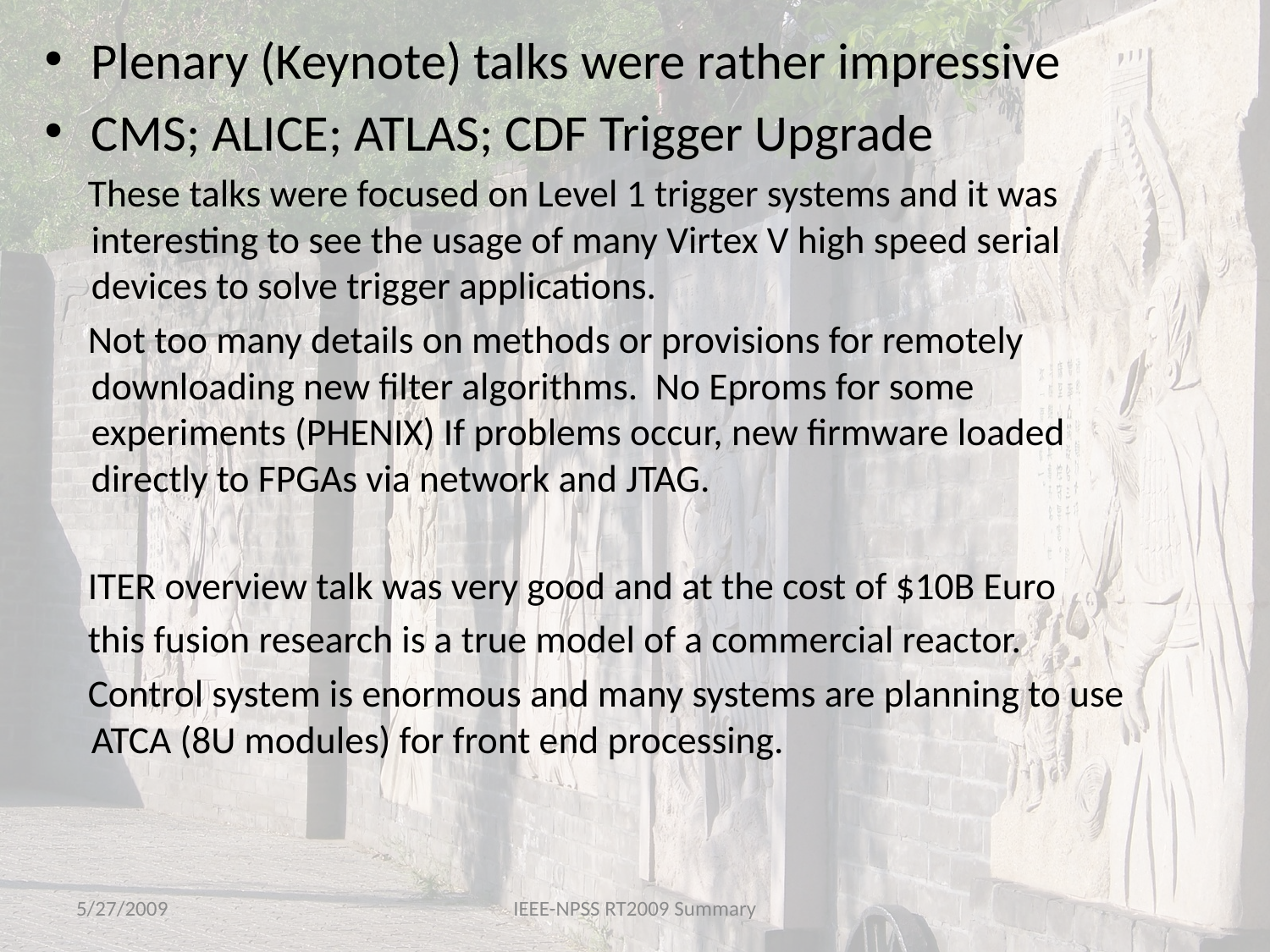

Plenary (Keynote) talks were rather impressive
CMS; ALICE; ATLAS; CDF Trigger Upgrade
     These talks were focused on Level 1 trigger systems and it was interesting to see the usage of many Virtex V high speed serial devices to solve trigger applications.
     Not too many details on methods or provisions for remotely downloading new filter algorithms.  No Eproms for some experiments (PHENIX) If problems occur, new firmware loaded directly to FPGAs via network and JTAG.

     ITER overview talk was very good and at the cost of $10B Euro
     this fusion research is a true model of a commercial reactor.
     Control system is enormous and many systems are planning to use ATCA (8U modules) for front end processing.

5/27/2009
IEEE-NPSS RT2009 Summary